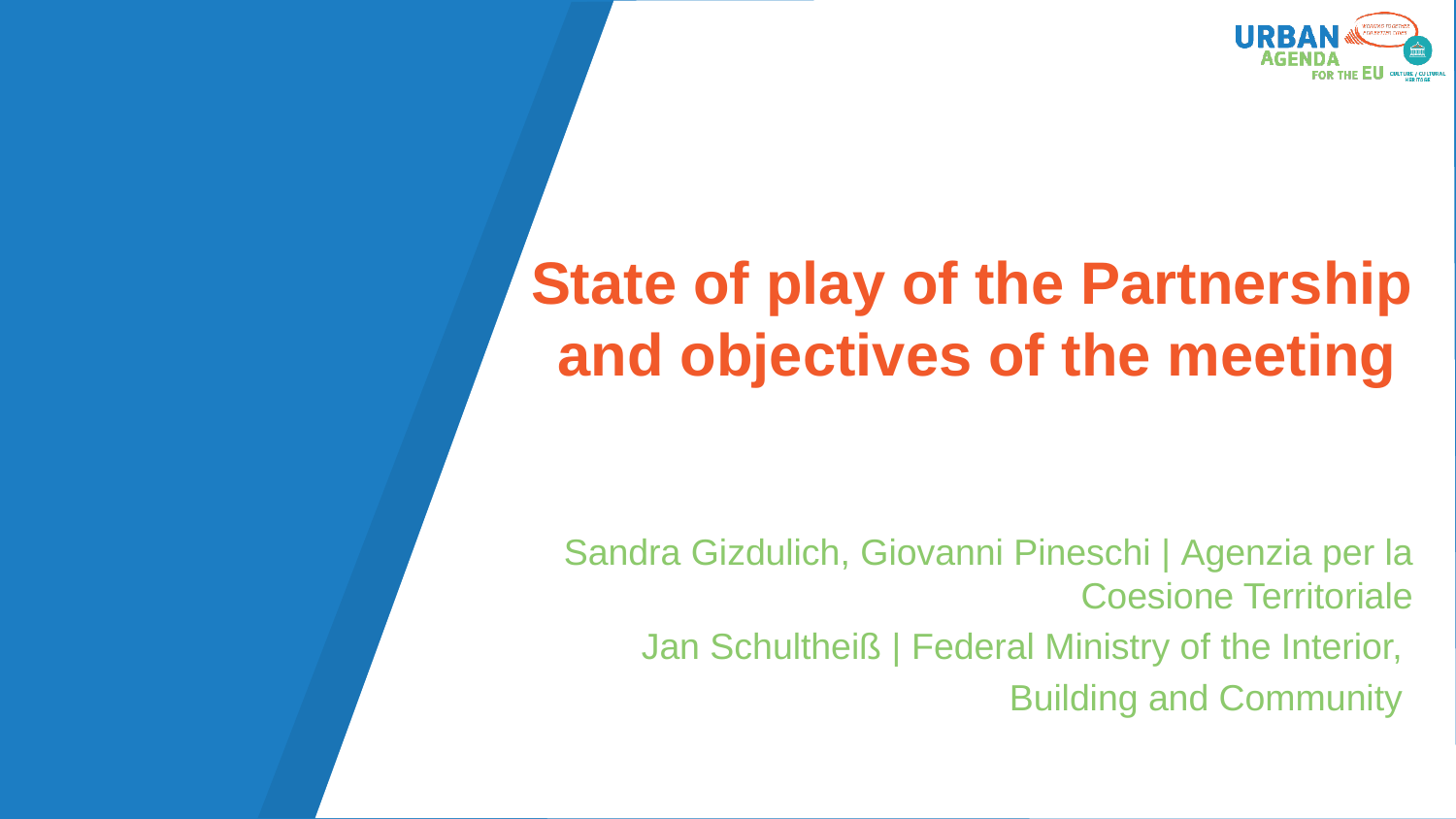

# State of play of the Partnership and objectives of the meeting
Sandra Gizdulich, Giovanni Pineschi | Agenzia per la Coesione Territoriale
Jan Schultheiß | Federal Ministry of the Interior,
Building and Community